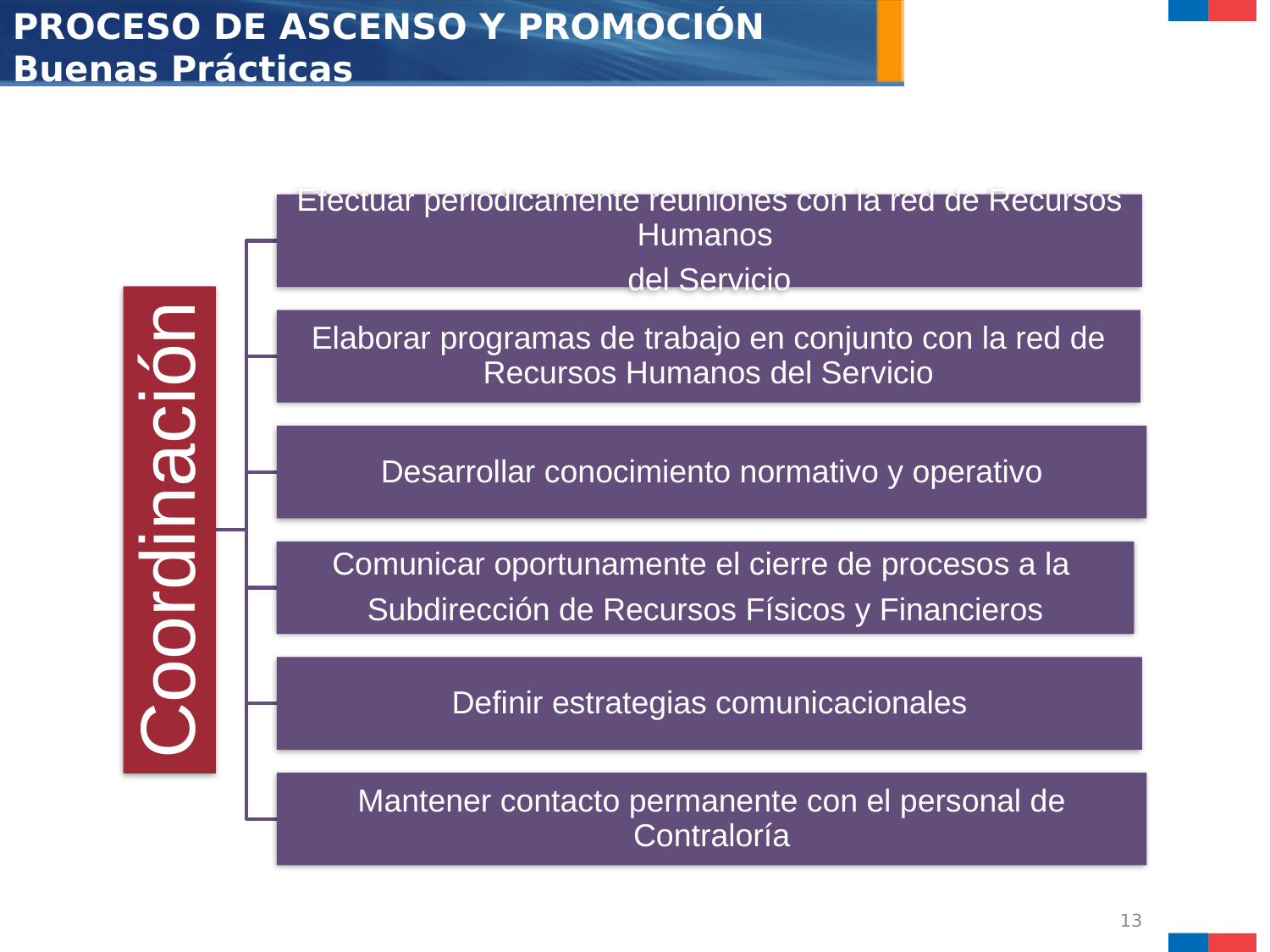

PROCESO DE ASCENSO Y PROMOCIÓN
Buenas Prácticas

Coordinación
Efectuar periódicamente reuniones con la red de Recursos Humanos
del Servicio
Elaborar programas de trabajo en conjunto con la red de Recursos Humanos del Servicio
Desarrollar conocimiento normativo y operativo
Comunicar oportunamente el cierre de procesos a la
Subdirección de Recursos Físicos y Financieros
Definir estrategias comunicacionales
Mantener contacto permanente con el personal de Contraloría
13